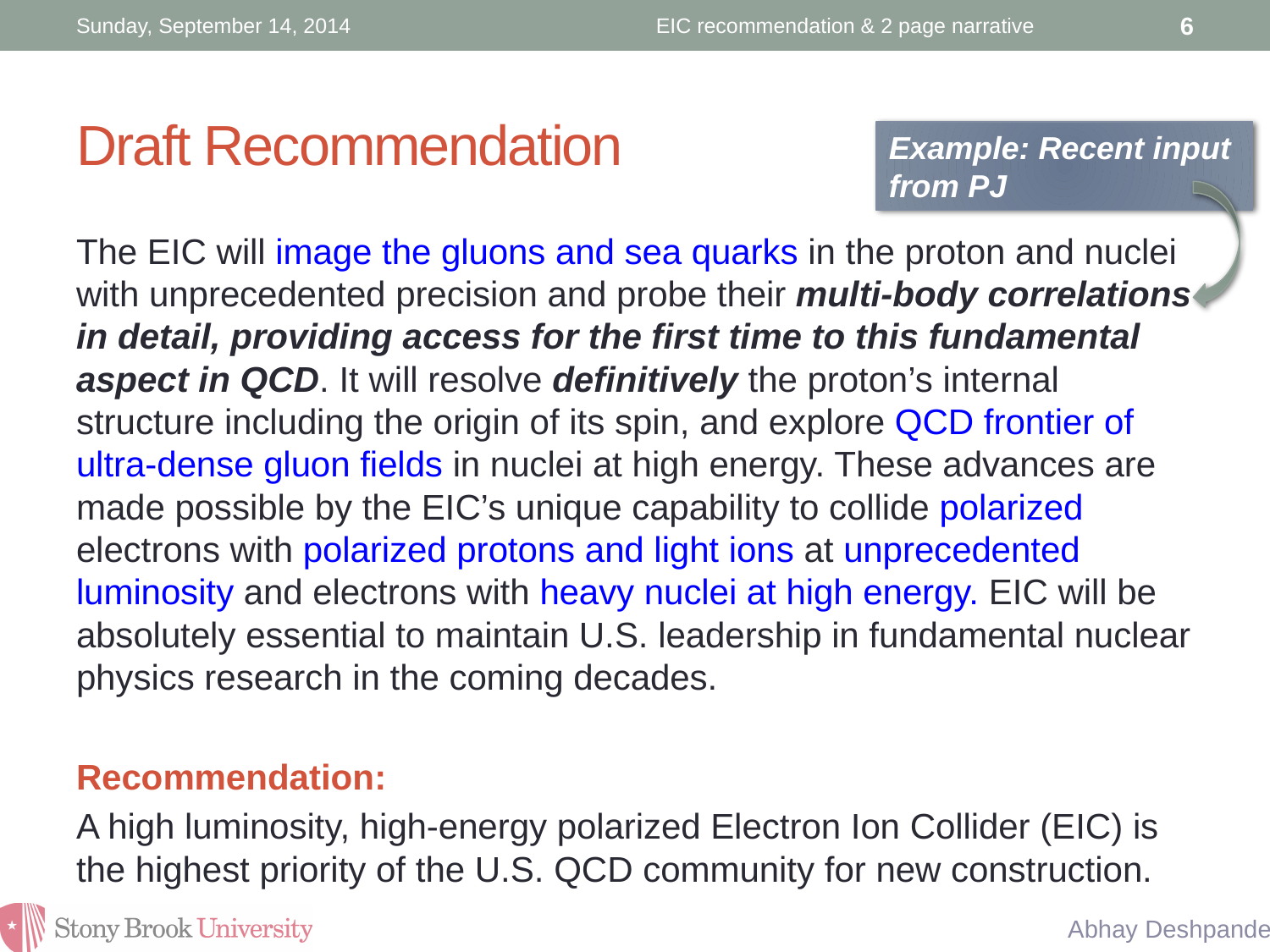

Sunday, September 14, 2014
EIC recommendation & 2 page narrative
6
# Draft Recommendation
Example: Recent input
from PJ

The EIC will image the gluons and sea quarks in the proton and nuclei with unprecedented precision and probe their multi-body correlations in detail, providing access for the first time to this fundamental aspect in QCD. It will resolve definitively the proton’s internal structure including the origin of its spin, and explore QCD frontier of ultra-dense gluon fields in nuclei at high energy. These advances are made possible by the EIC’s unique capability to collide polarized electrons with polarized protons and light ions at unprecedented luminosity and electrons with heavy nuclei at high energy. EIC will be absolutely essential to maintain U.S. leadership in fundamental nuclear physics research in the coming decades.

Recommendation:
A high luminosity, high-energy polarized Electron Ion Collider (EIC) is the highest priority of the U.S. QCD community for new construction.